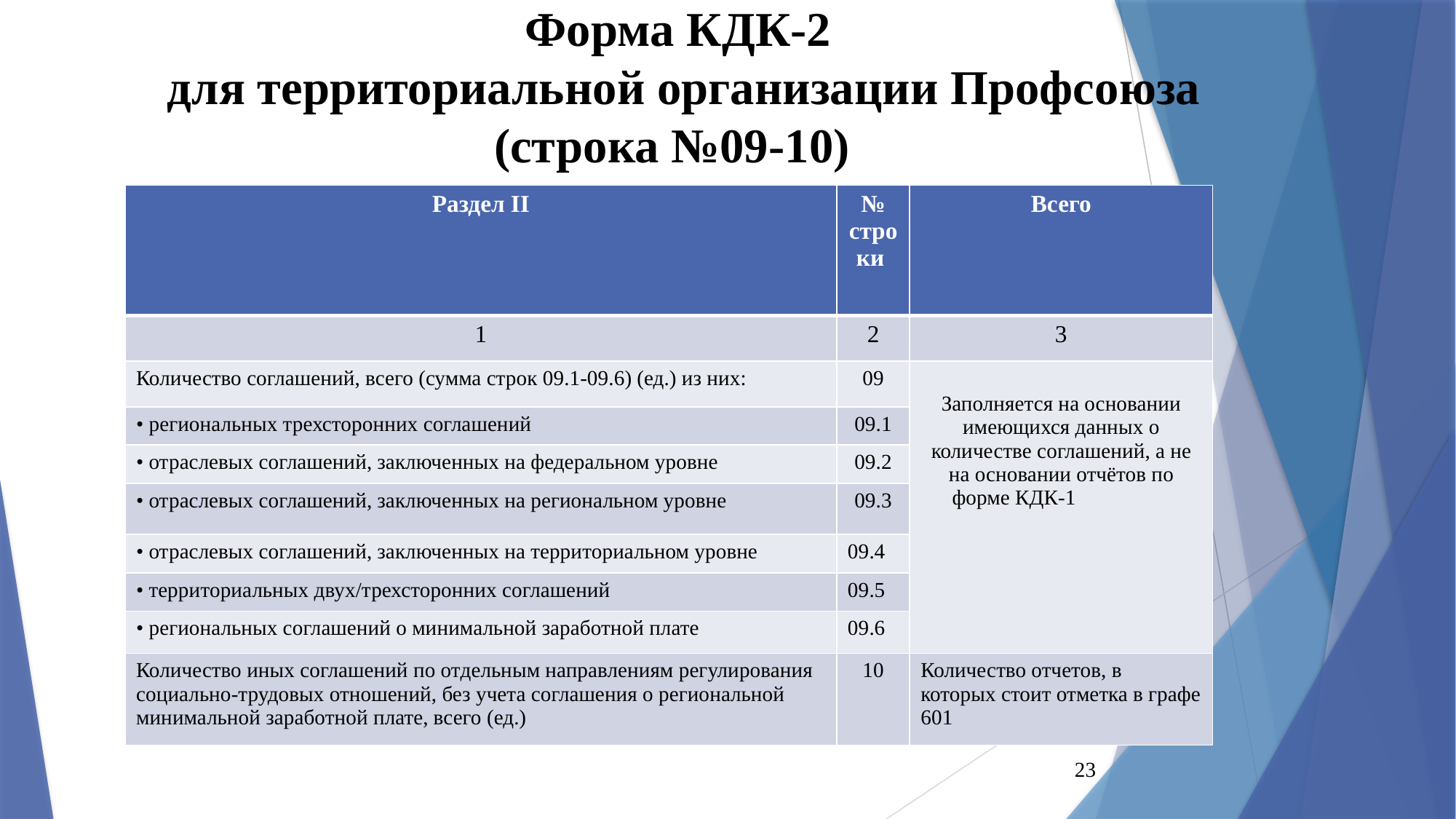

# Форма КДК-2 для территориальной организации Профсоюза (строка №09-10)
| Раздел II | № строки | Всего |
| --- | --- | --- |
| 1 | 2 | 3 |
| Количество соглашений, всего (сумма строк 09.1-09.6) (ед.) из них: | 09 | Заполняется на основании имеющихся данных о количестве соглашений, а не на основании отчётов по форме КДК-1 |
| • региональных трехсторонних соглашений | 09.1 |  |
| • отраслевых соглашений, заключенных на федеральном уровне | 09.2 |  |
| • отраслевых соглашений, заключенных на региональном уровне | 09.3 |  |
| • отраслевых соглашений, заключенных на территориальном уровне | 09.4 |  |
| • территориальных двух/трехсторонних соглашений | 09.5 |  |
| • региональных соглашений о минимальной заработной плате | 09.6 |  |
| Количество иных соглашений по отдельным направлениям регулирования социально-трудовых отношений, без учета соглашения о региональной минимальной заработной плате, всего (ед.) | 10 | Количество отчетов, в которых стоит отметка в графе 601 |
23